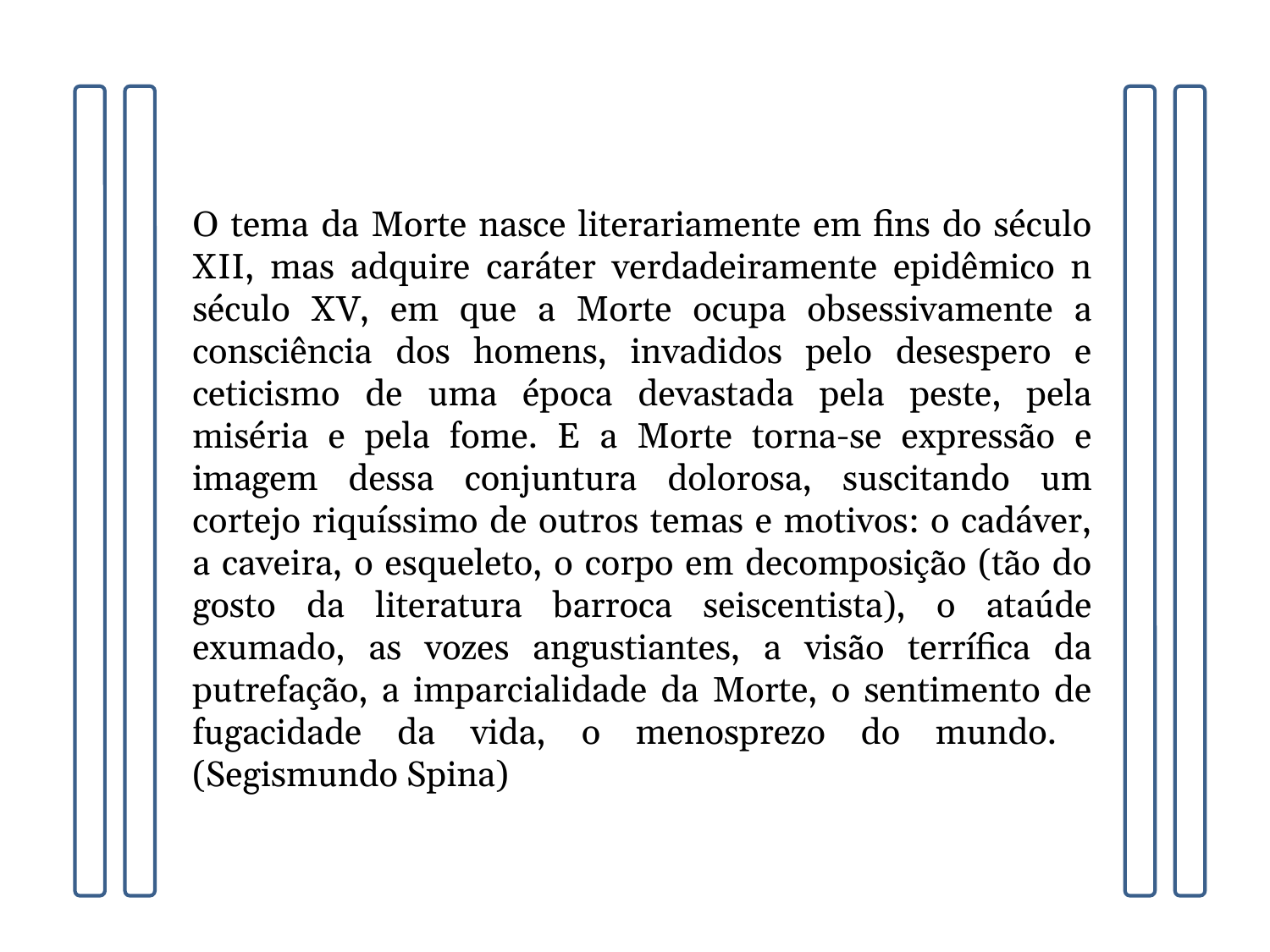

O tema da Morte nasce literariamente em fins do século XII, mas adquire caráter verdadeiramente epidêmico n século XV, em que a Morte ocupa obsessivamente a consciência dos homens, invadidos pelo desespero e ceticismo de uma época devastada pela peste, pela miséria e pela fome. E a Morte torna-se expressão e imagem dessa conjuntura dolorosa, suscitando um cortejo riquíssimo de outros temas e motivos: o cadáver, a caveira, o esqueleto, o corpo em decomposição (tão do gosto da literatura barroca seiscentista), o ataúde exumado, as vozes angustiantes, a visão terrífica da putrefação, a imparcialidade da Morte, o sentimento de fugacidade da vida, o menosprezo do mundo.  (Segismundo Spina)